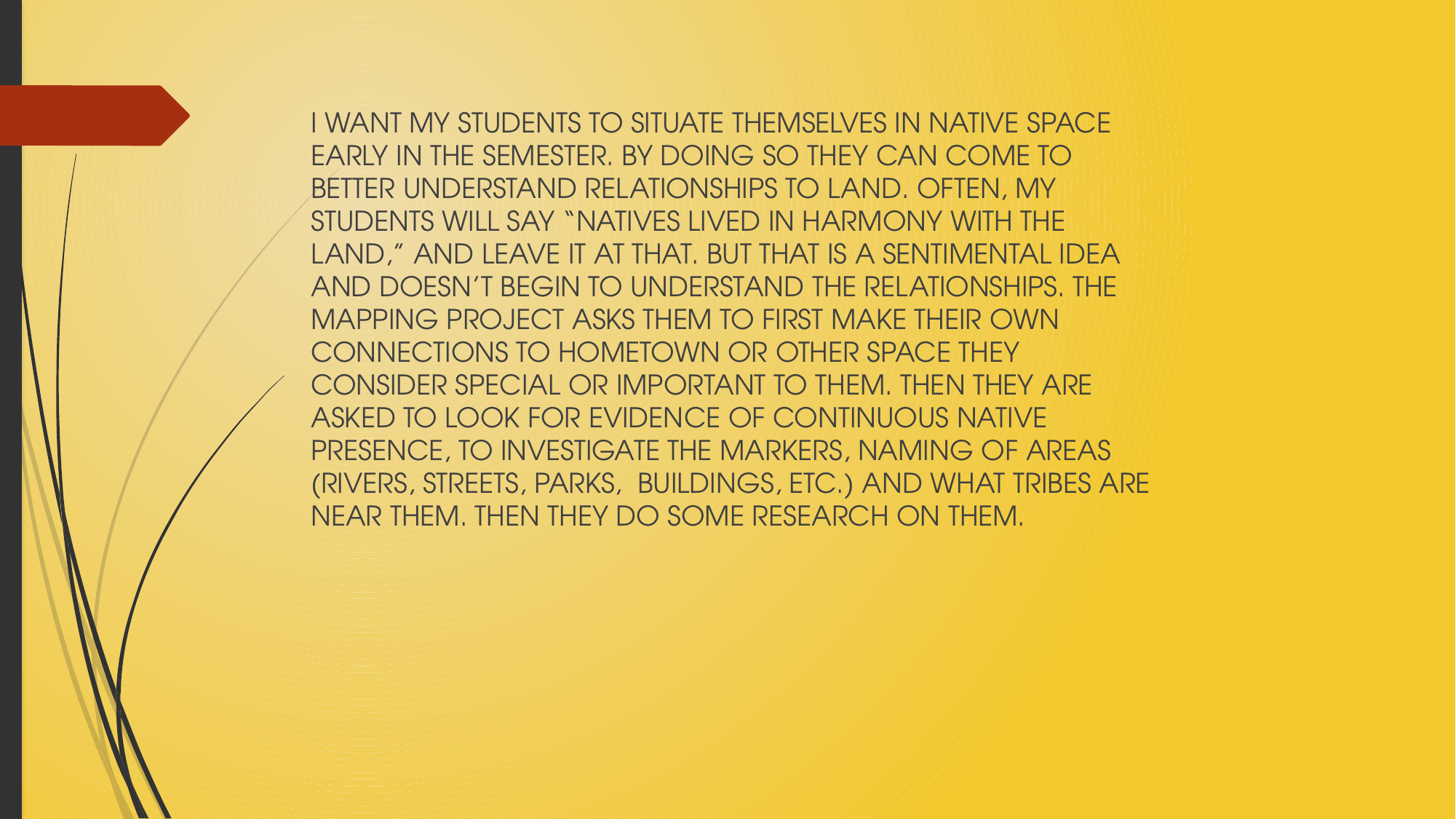

#
I WANT MY STUDENTS TO SITUATE THEMSELVES IN NATIVE SPACE EARLY IN THE SEMESTER. BY DOING SO THEY CAN COME TO BETTER UNDERSTAND RELATIONSHIPS TO LAND. OFTEN, MY STUDENTS WILL SAY “NATIVES LIVED IN HARMONY WITH THE LAND,” AND LEAVE IT AT THAT. BUT THAT IS A SENTIMENTAL IDEA AND DOESN’T BEGIN TO UNDERSTAND THE RELATIONSHIPS. THE MAPPING PROJECT ASKS THEM TO FIRST MAKE THEIR OWN CONNECTIONS TO HOMETOWN OR OTHER SPACE THEY CONSIDER SPECIAL OR IMPORTANT TO THEM. THEN THEY ARE ASKED TO LOOK FOR EVIDENCE OF CONTINUOUS NATIVE PRESENCE, TO INVESTIGATE THE MARKERS, NAMING OF AREAS (RIVERS, STREETS, PARKS,  BUILDINGS, ETC.) AND WHAT TRIBES ARE NEAR THEM. THEN THEY DO SOME RESEARCH ON THEM.